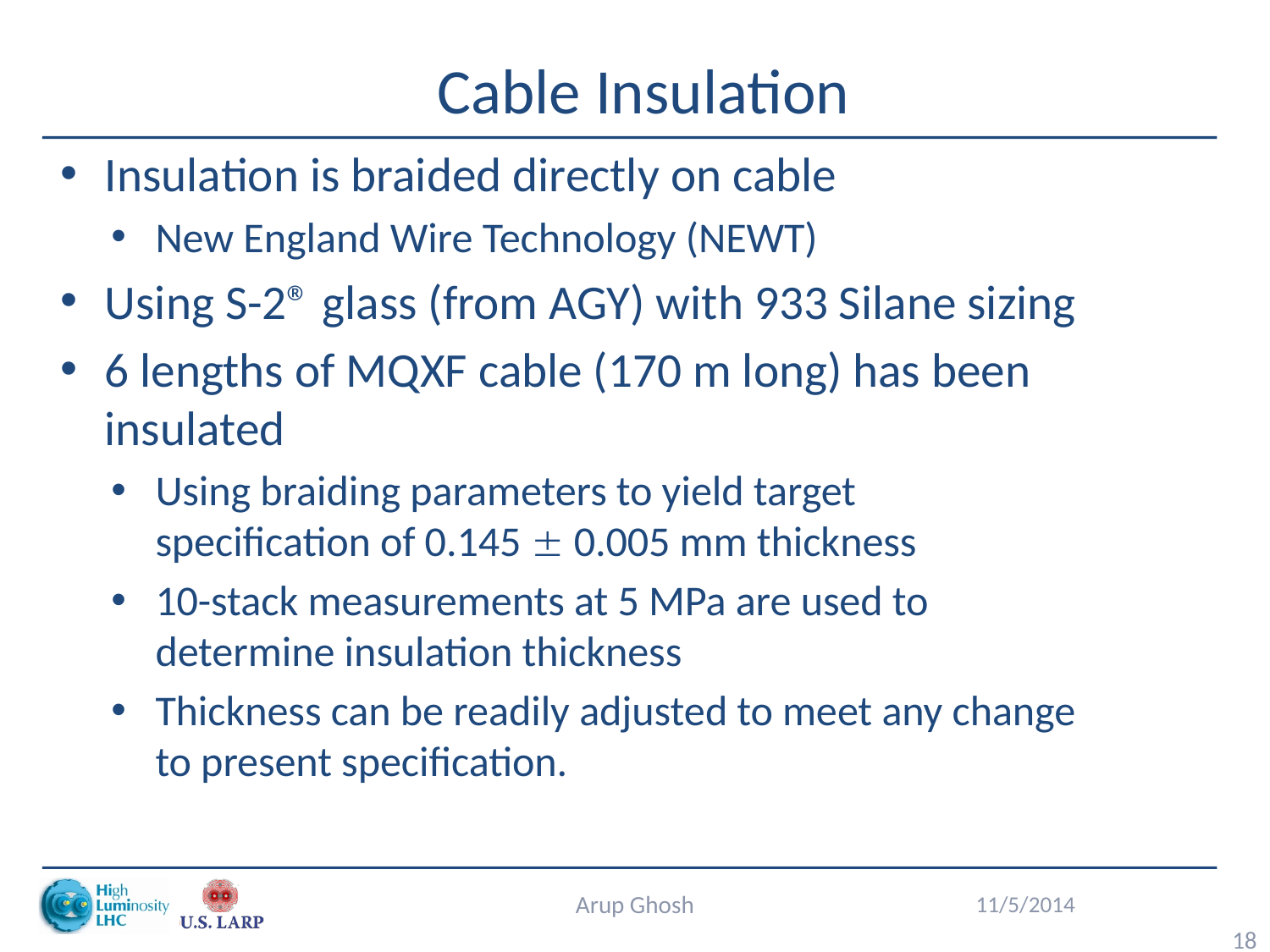

# Cable Insulation
Insulation is braided directly on cable
New England Wire Technology (NEWT)
Using S-2® glass (from AGY) with 933 Silane sizing
6 lengths of MQXF cable (170 m long) has been insulated
Using braiding parameters to yield target specification of 0.145 ± 0.005 mm thickness
10-stack measurements at 5 MPa are used to determine insulation thickness
Thickness can be readily adjusted to meet any change to present specification.
Arup Ghosh
11/5/2014
18